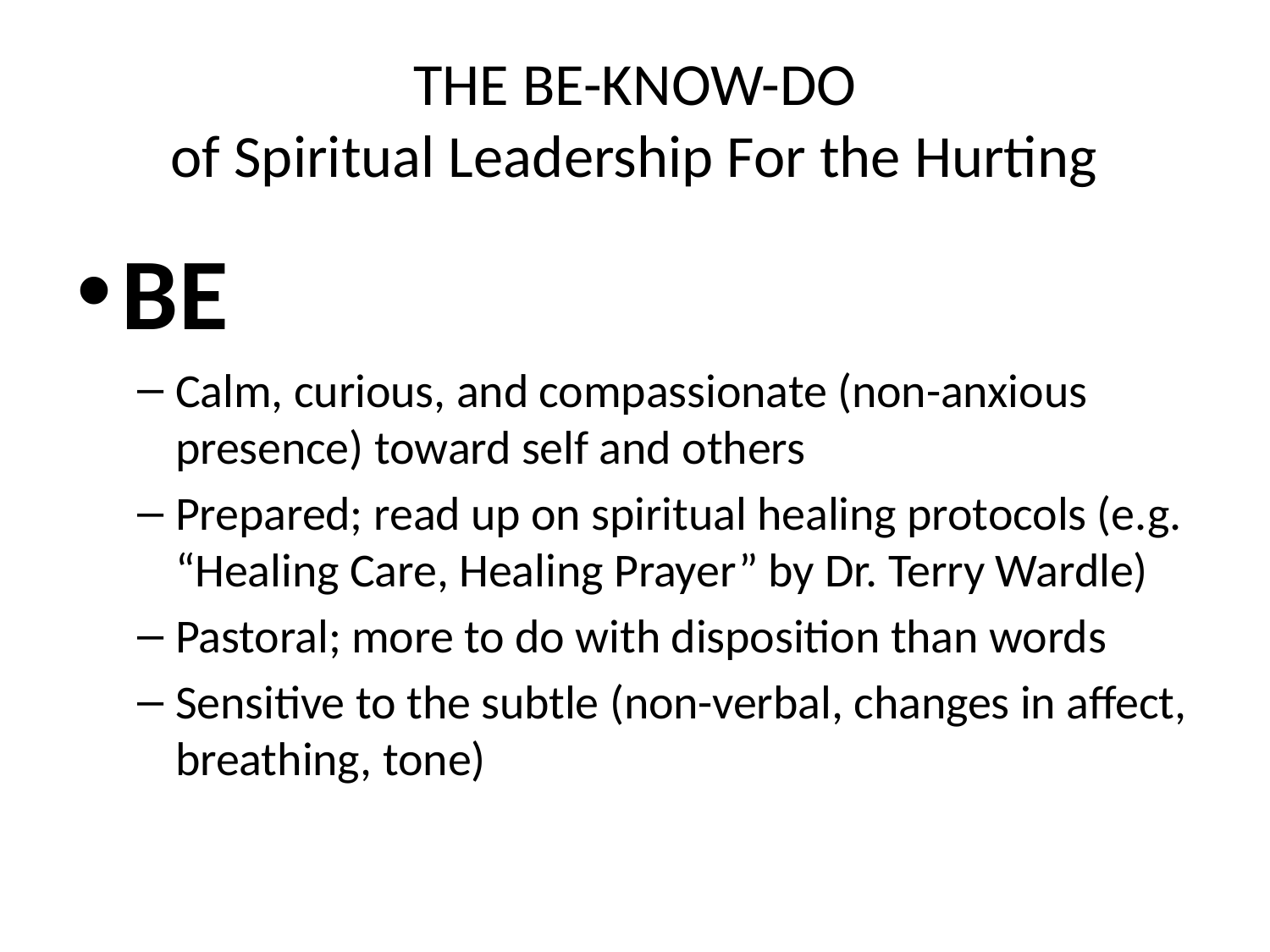

# THE BE-KNOW-DO of Spiritual Leadership For the Hurting
BE
Calm, curious, and compassionate (non-anxious presence) toward self and others
Prepared; read up on spiritual healing protocols (e.g. “Healing Care, Healing Prayer” by Dr. Terry Wardle)
Pastoral; more to do with disposition than words
Sensitive to the subtle (non-verbal, changes in affect, breathing, tone)